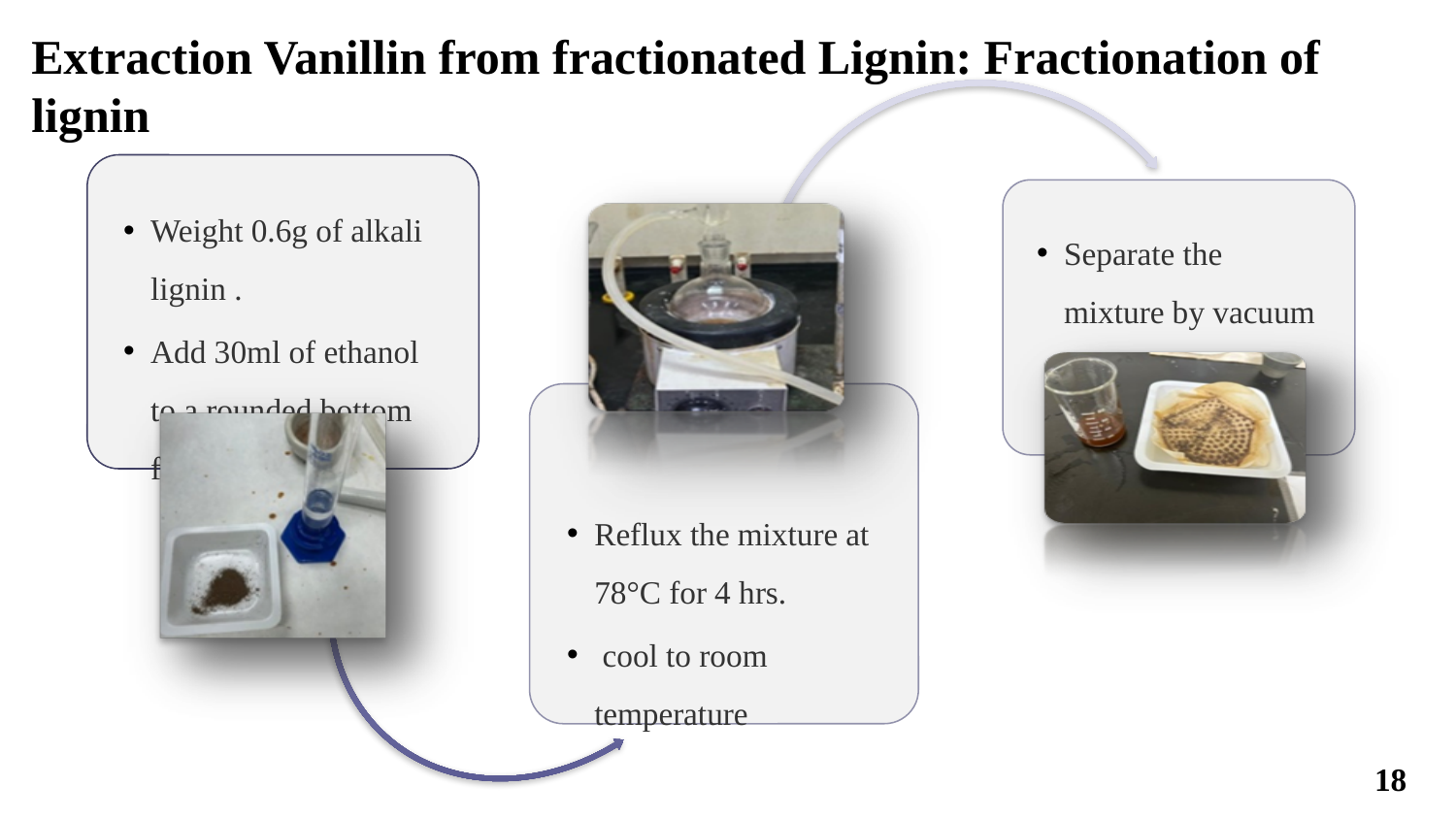

Extraction Vanillin from fractionated Lignin: Fractionation of lignin

Weight 0.6g of alkali lignin .
Add 30ml of ethanol to a rounded bottom flask.

Reflux the mixture at 78°C for 4 hrs.
 cool to room temperature

Separate the mixture by vacuum filtration. .

18